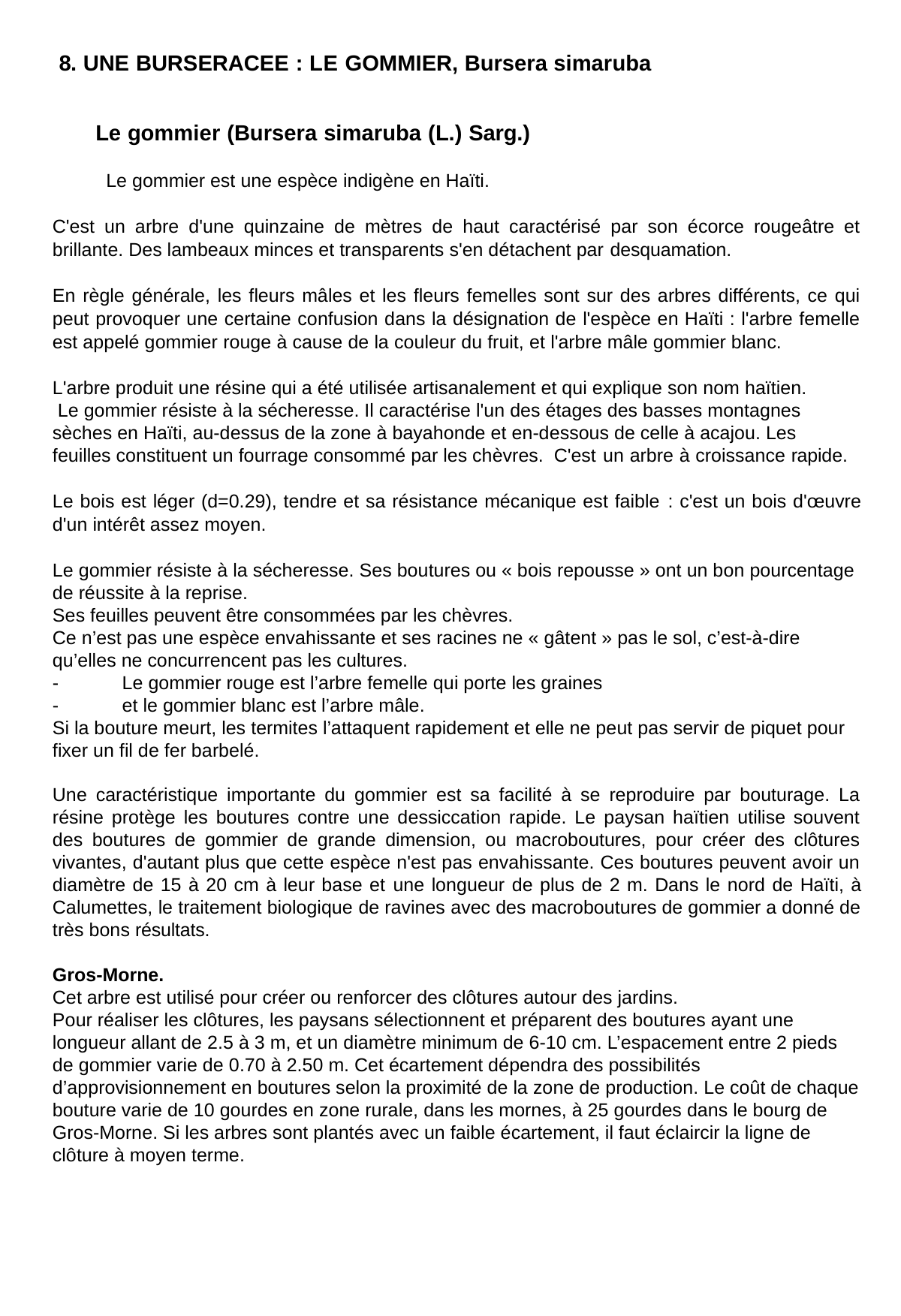

8. UNE BURSERACEE : LE GOMMIER, Bursera simaruba

Le gommier (Bursera simaruba (L.) Sarg.)

  Le gommier est une espèce indigène en Haïti.

C'est un arbre d'une quinzaine de mètres de haut caractérisé par son écorce rougeâtre et brillante. Des lambeaux minces et transparents s'en détachent par desquamation.

En règle générale, les fleurs mâles et les fleurs femelles sont sur des arbres différents, ce qui peut provoquer une certaine confusion dans la désignation de l'espèce en Haïti : l'arbre femelle est appelé gommier rouge à cause de la couleur du fruit, et l'arbre mâle gommier blanc.

L'arbre produit une résine qui a été utilisée artisanalement et qui explique son nom haïtien.
 Le gommier résiste à la sécheresse. Il caractérise l'un des étages des basses montagnes sèches en Haïti, au-dessus de la zone à bayahonde et en-dessous de celle à acajou. Les feuilles constituent un fourrage consommé par les chèvres.  C'est un arbre à croissance rapide.

Le bois est léger (d=0.29), tendre et sa résistance mécanique est faible : c'est un bois d'œuvre d'un intérêt assez moyen.

Le gommier résiste à la sécheresse. Ses boutures ou « bois repousse » ont un bon pourcentage de réussite à la reprise.
Ses feuilles peuvent être consommées par les chèvres.
Ce n’est pas une espèce envahissante et ses racines ne « gâtent » pas le sol, c’est-à-dire qu’elles ne concurrencent pas les cultures.
-	Le gommier rouge est l’arbre femelle qui porte les graines
-	et le gommier blanc est l’arbre mâle.
Si la bouture meurt, les termites l’attaquent rapidement et elle ne peut pas servir de piquet pour fixer un fil de fer barbelé.

Une caractéristique importante du gommier est sa facilité à se reproduire par bouturage. La résine protège les boutures contre une dessiccation rapide. Le paysan haïtien utilise souvent des boutures de gommier de grande dimension, ou macroboutures, pour créer des clôtures vivantes, d'autant plus que cette espèce n'est pas envahissante. Ces boutures peuvent avoir un diamètre de 15 à 20 cm à leur base et une longueur de plus de 2 m. Dans le nord de Haïti, à Calumettes, le traitement biologique de ravines avec des macroboutures de gommier a donné de très bons résultats.

Gros-Morne.
Cet arbre est utilisé pour créer ou renforcer des clôtures autour des jardins.
Pour réaliser les clôtures, les paysans sélectionnent et préparent des boutures ayant une longueur allant de 2.5 à 3 m, et un diamètre minimum de 6-10 cm. L’espacement entre 2 pieds de gommier varie de 0.70 à 2.50 m. Cet écartement dépendra des possibilités d’approvisionnement en boutures selon la proximité de la zone de production. Le coût de chaque bouture varie de 10 gourdes en zone rurale, dans les mornes, à 25 gourdes dans le bourg de Gros-Morne. Si les arbres sont plantés avec un faible écartement, il faut éclaircir la ligne de clôture à moyen terme.